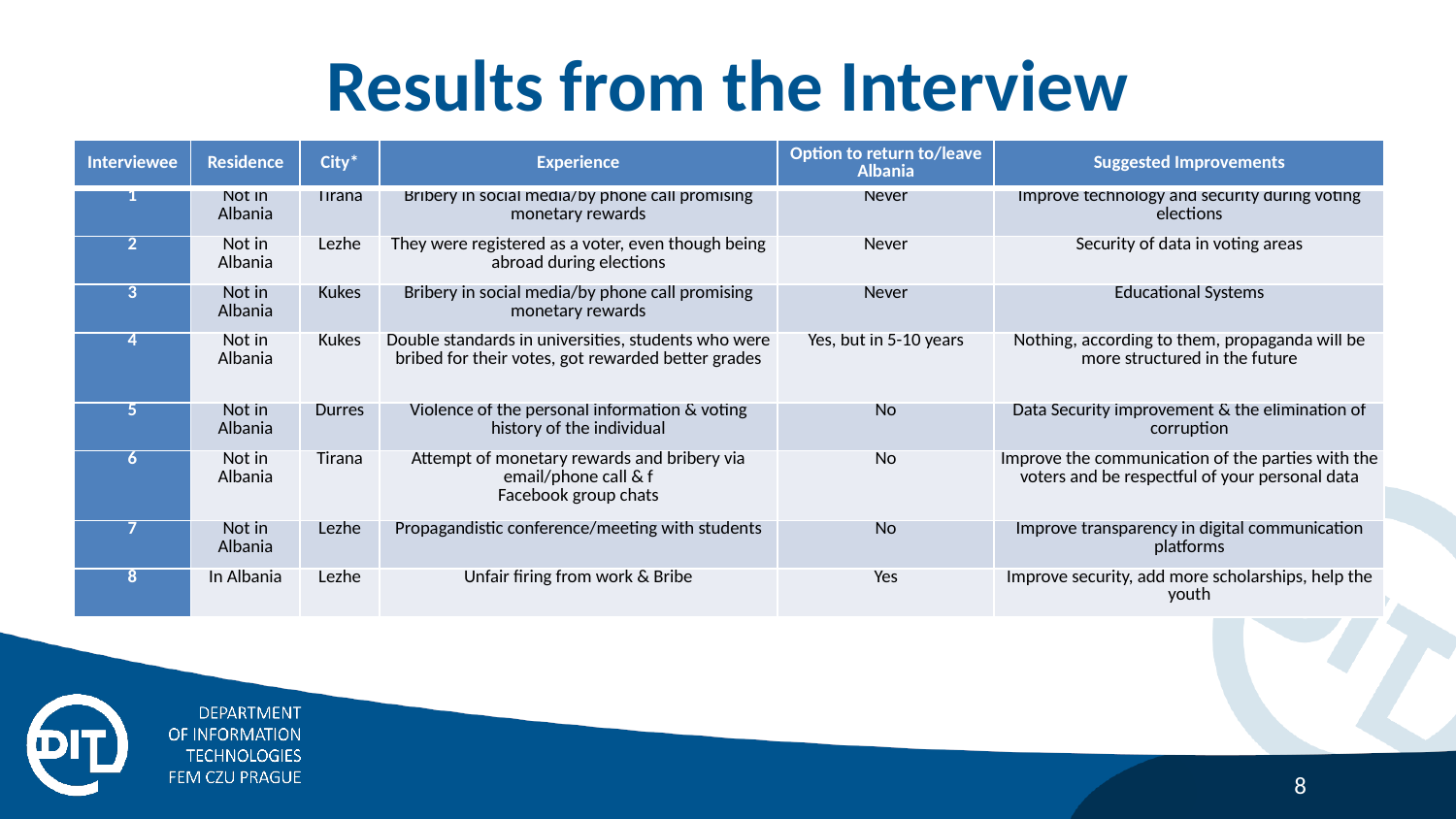

# Results from the Interview
| Interviewee | Residence | City\* | Experience | Option to return to/leave Albania | Suggested Improvements |
| --- | --- | --- | --- | --- | --- |
| 1 | Not in Albania | Tirana | Bribery in social media/by phone call promising monetary rewards | Never | Improve technology and security during voting elections |
| 2 | Not in Albania | Lezhe | They were registered as a voter, even though being abroad during elections | Never | Security of data in voting areas |
| 3 | Not in Albania | Kukes | Bribery in social media/by phone call promising monetary rewards | Never | Educational Systems |
| 4 | Not in Albania | Kukes | Double standards in universities, students who were bribed for their votes, got rewarded better grades | Yes, but in 5-10 years | Nothing, according to them, propaganda will be more structured in the future |
| 5 | Not in Albania | Durres | Violence of the personal information & voting history of the individual | No | Data Security improvement & the elimination of corruption |
| 6 | Not in Albania | Tirana | Attempt of monetary rewards and bribery via email/phone call & f Facebook group chats | No | Improve the communication of the parties with the voters and be respectful of your personal data |
| 7 | Not in Albania | Lezhe | Propagandistic conference/meeting with students | No | Improve transparency in digital communication platforms |
| 8 | In Albania | Lezhe | Unfair firing from work & Bribe | Yes | Improve security, add more scholarships, help the youth |
8